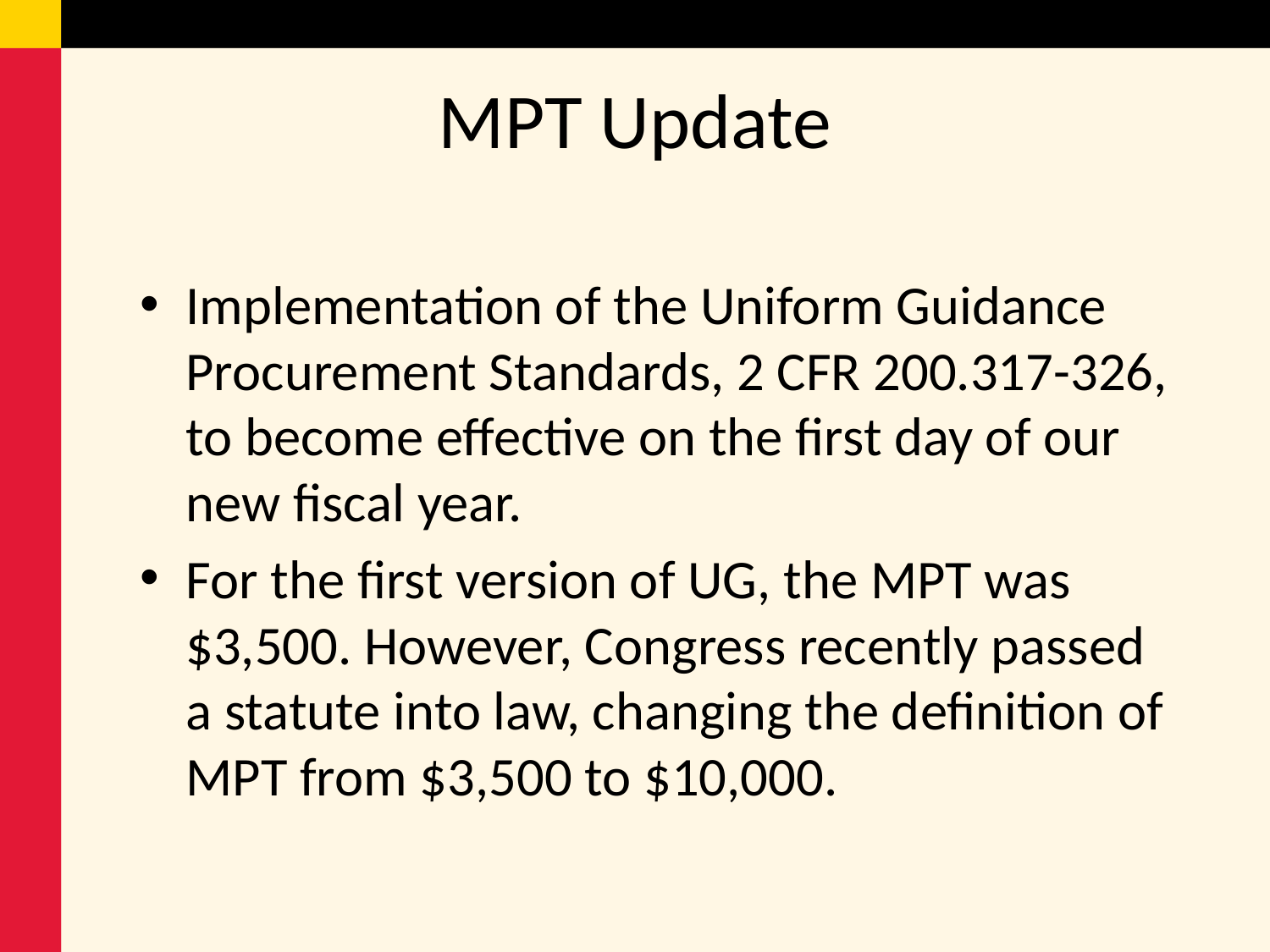

# MPT Update

Implementation of the Uniform Guidance Procurement Standards, 2 CFR 200.317-326, to become effective on the first day of our new fiscal year.
For the first version of UG, the MPT was $3,500. However, Congress recently passed a statute into law, changing the definition of MPT from $3,500 to $10,000.